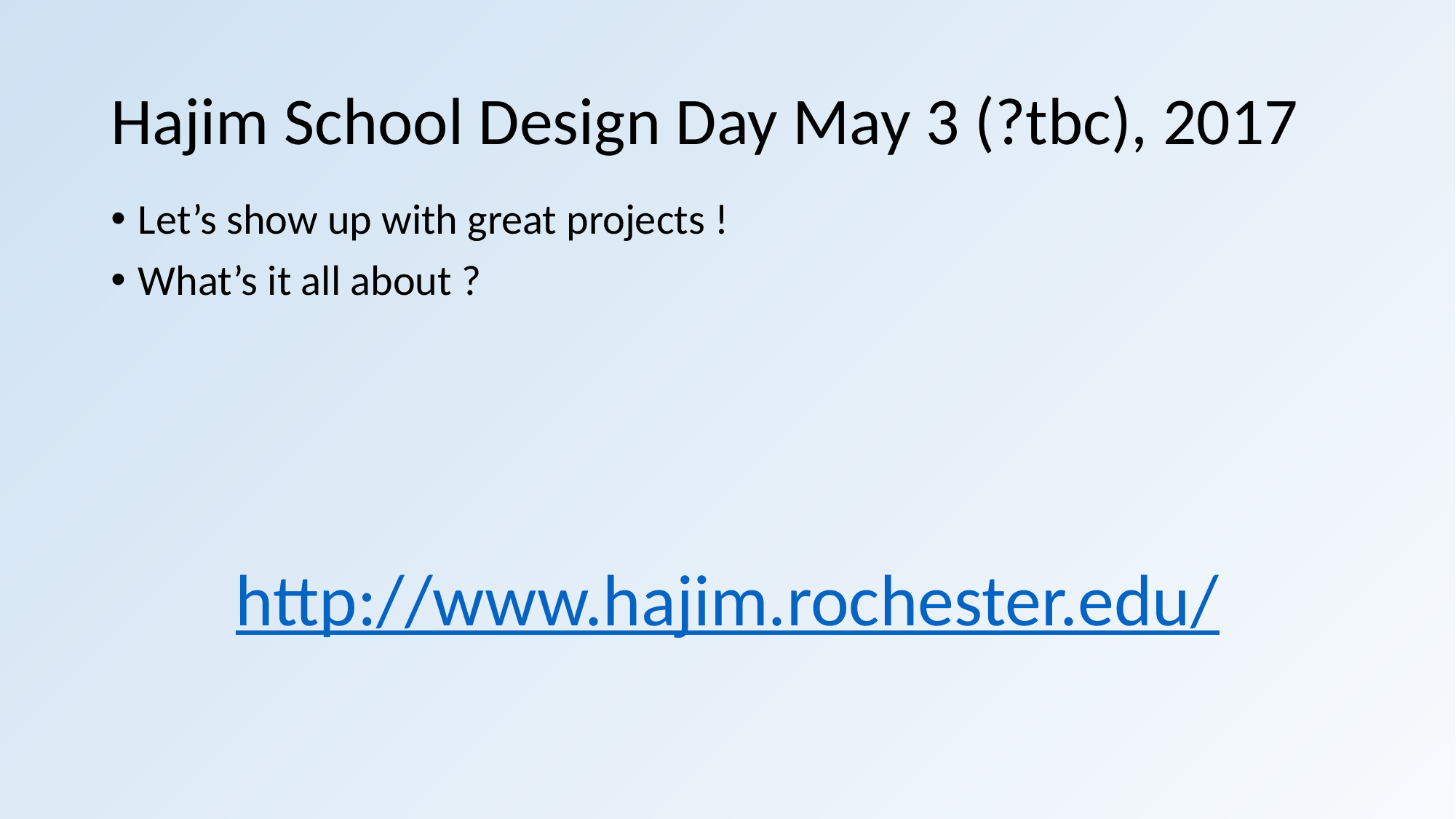

# Hajim School Design Day May 3 (?tbc), 2017
Let’s show up with great projects !
What’s it all about ?

http://www.hajim.rochester.edu/